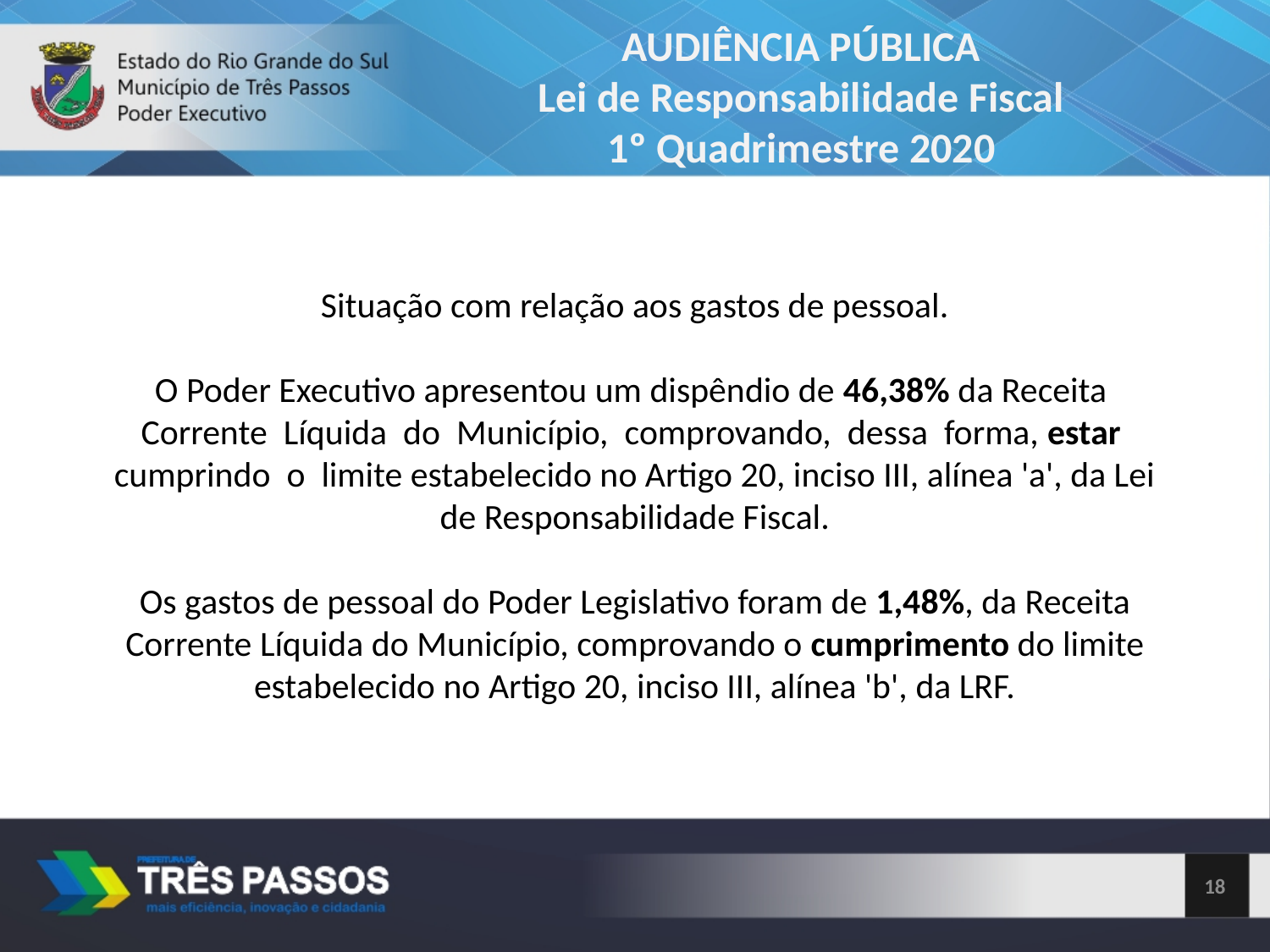

AUDIÊNCIA PÚBLICA
Lei de Responsabilidade Fiscal
1º Quadrimestre 2020
Situação com relação aos gastos de pessoal.

O Poder Executivo apresentou um dispêndio de 46,38% da Receita  Corrente  Líquida  do  Município,  comprovando,  dessa  forma, estar  cumprindo  o  limite estabelecido no Artigo 20, inciso III, alínea 'a', da Lei de Responsabilidade Fiscal.

Os gastos de pessoal do Poder Legislativo foram de 1,48%, da Receita Corrente Líquida do Município, comprovando o cumprimento do limite estabelecido no Artigo 20, inciso III, alínea 'b', da LRF.
18